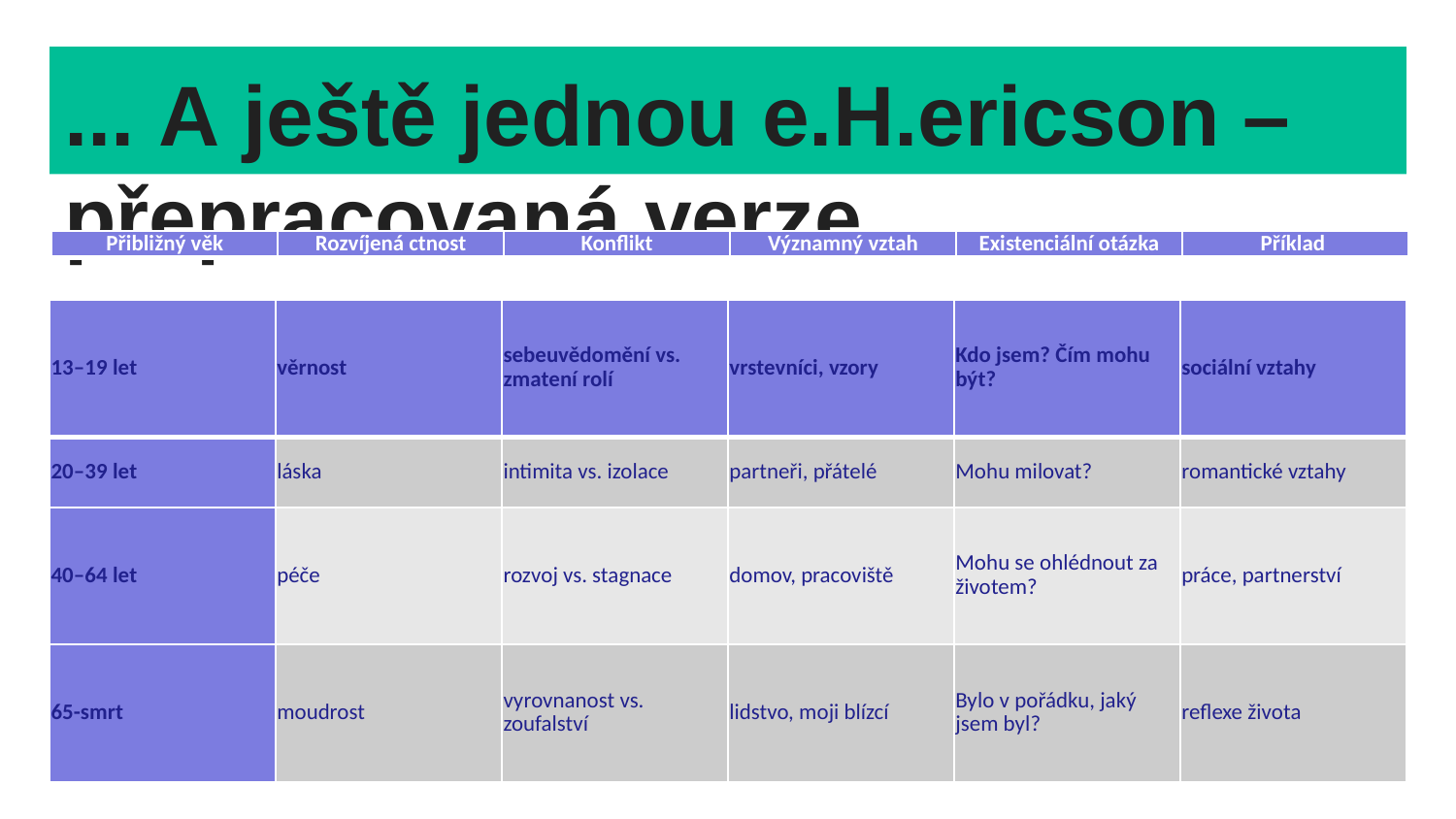

# ... A ještě jednou e.H.ericson – přepracovaná verze
| Přibližný věk | Rozvíjená ctnost | Konflikt | Významný vztah | Existenciální otázka | Příklad |
| --- | --- | --- | --- | --- | --- |
| 13–19 let | věrnost | sebeuvědomění vs. zmatení rolí | vrstevníci, vzory | Kdo jsem? Čím mohu být? | sociální vztahy |
| --- | --- | --- | --- | --- | --- |
| 20–39 let | láska | intimita vs. izolace | partneři, přátelé | Mohu milovat? | romantické vztahy |
| 40–64 let | péče | rozvoj vs. stagnace | domov, pracoviště | Mohu se ohlédnout za životem? | práce, partnerství |
| 65-smrt | moudrost | vyrovnanost vs. zoufalství | lidstvo, moji blízcí | Bylo v pořádku, jaký jsem byl? | reflexe života |